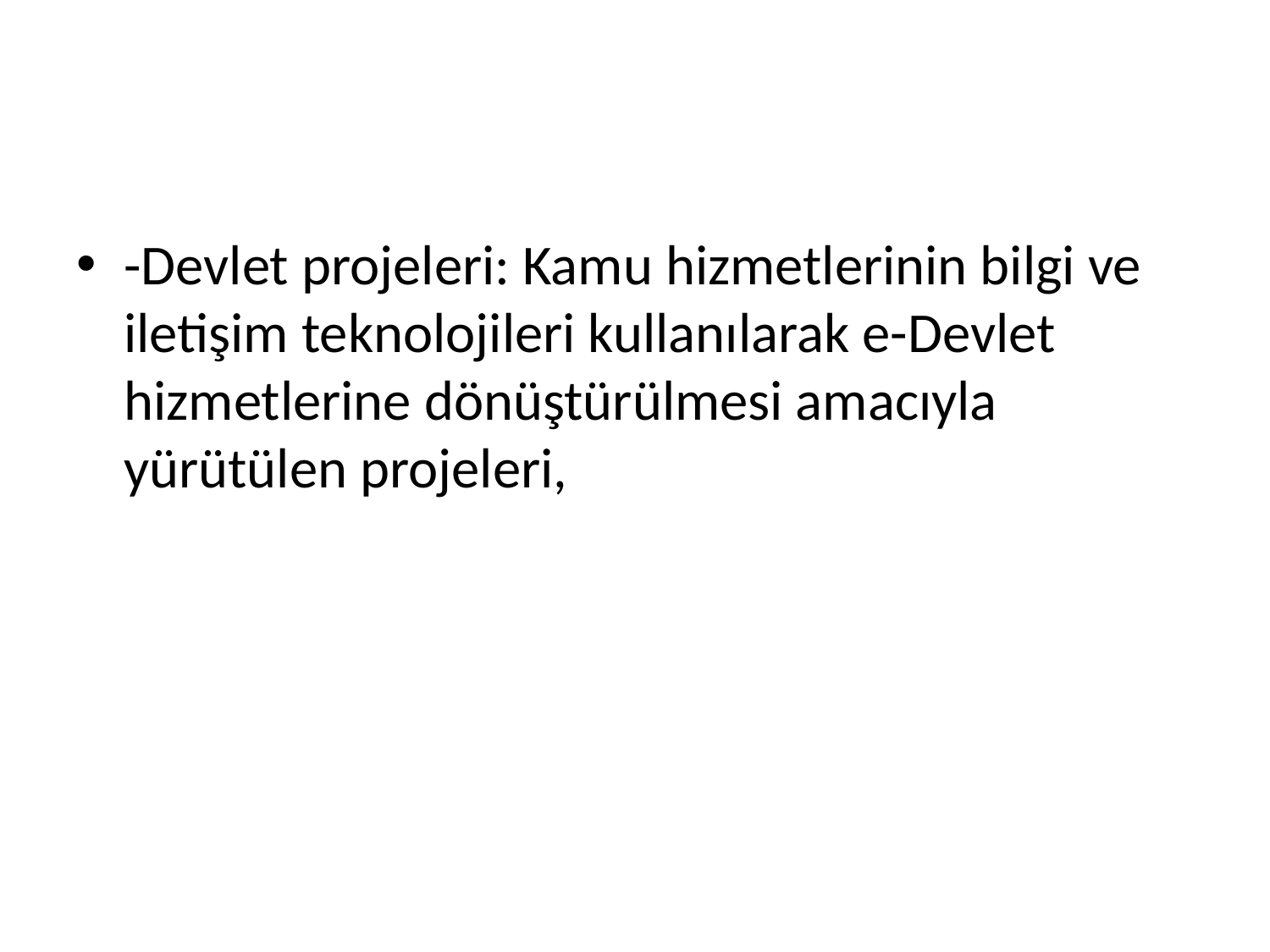

#
-Devlet projeleri: Kamu hizmetlerinin bilgi ve iletişim teknolojileri kullanılarak e-Devlet hizmetlerine dönüştürülmesi amacıyla yürütülen projeleri,